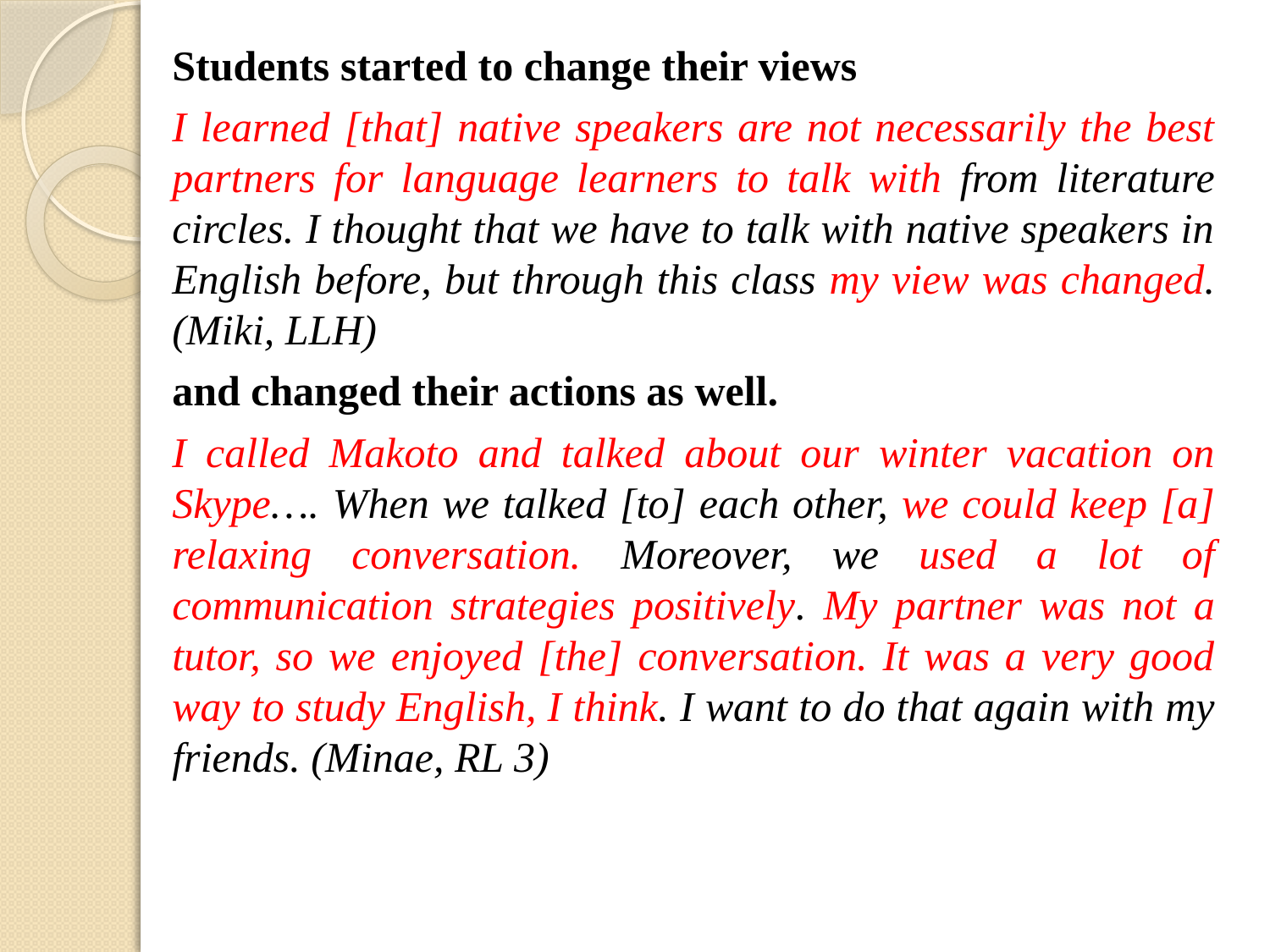

Students started to change their views
I learned [that] native speakers are not necessarily the best partners for language learners to talk with from literature circles. I thought that we have to talk with native speakers in English before, but through this class my view was changed. (Miki, LLH)
and changed their actions as well.
I called Makoto and talked about our winter vacation on Skype…. When we talked [to] each other, we could keep [a] relaxing conversation. Moreover, we used a lot of communication strategies positively. My partner was not a tutor, so we enjoyed [the] conversation. It was a very good way to study English, I think. I want to do that again with my friends. (Minae, RL 3)